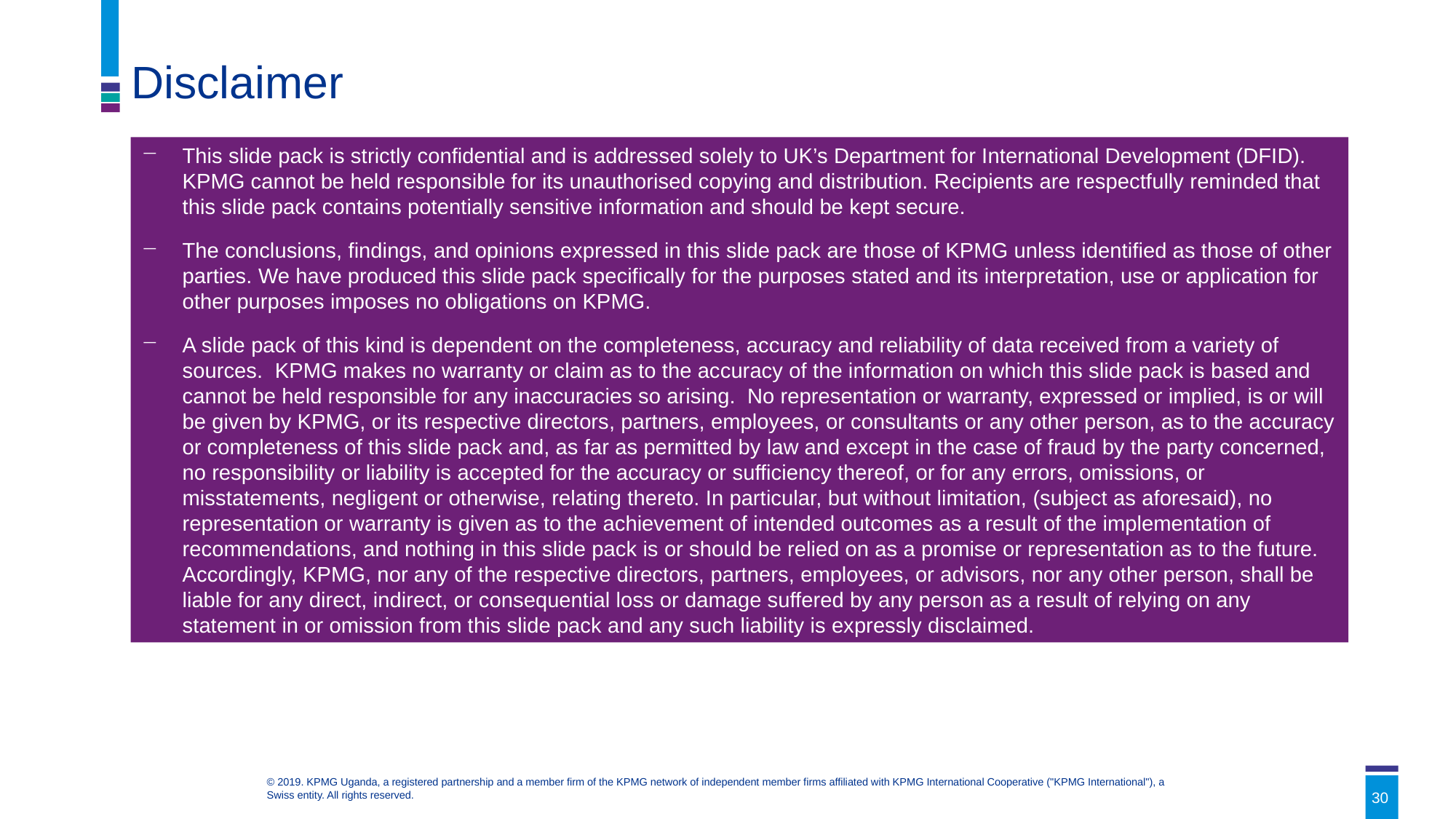

Disclaimer
This slide pack is strictly confidential and is addressed solely to UK’s Department for International Development (DFID). KPMG cannot be held responsible for its unauthorised copying and distribution. Recipients are respectfully reminded that this slide pack contains potentially sensitive information and should be kept secure.
The conclusions, findings, and opinions expressed in this slide pack are those of KPMG unless identified as those of other parties. We have produced this slide pack specifically for the purposes stated and its interpretation, use or application for other purposes imposes no obligations on KPMG.
A slide pack of this kind is dependent on the completeness, accuracy and reliability of data received from a variety of sources.  KPMG makes no warranty or claim as to the accuracy of the information on which this slide pack is based and cannot be held responsible for any inaccuracies so arising.  No representation or warranty, expressed or implied, is or will be given by KPMG, or its respective directors, partners, employees, or consultants or any other person, as to the accuracy or completeness of this slide pack and, as far as permitted by law and except in the case of fraud by the party concerned, no responsibility or liability is accepted for the accuracy or sufficiency thereof, or for any errors, omissions, or misstatements, negligent or otherwise, relating thereto. In particular, but without limitation, (subject as aforesaid), no representation or warranty is given as to the achievement of intended outcomes as a result of the implementation of recommendations, and nothing in this slide pack is or should be relied on as a promise or representation as to the future. Accordingly, KPMG, nor any of the respective directors, partners, employees, or advisors, nor any other person, shall be liable for any direct, indirect, or consequential loss or damage suffered by any person as a result of relying on any statement in or omission from this slide pack and any such liability is expressly disclaimed.